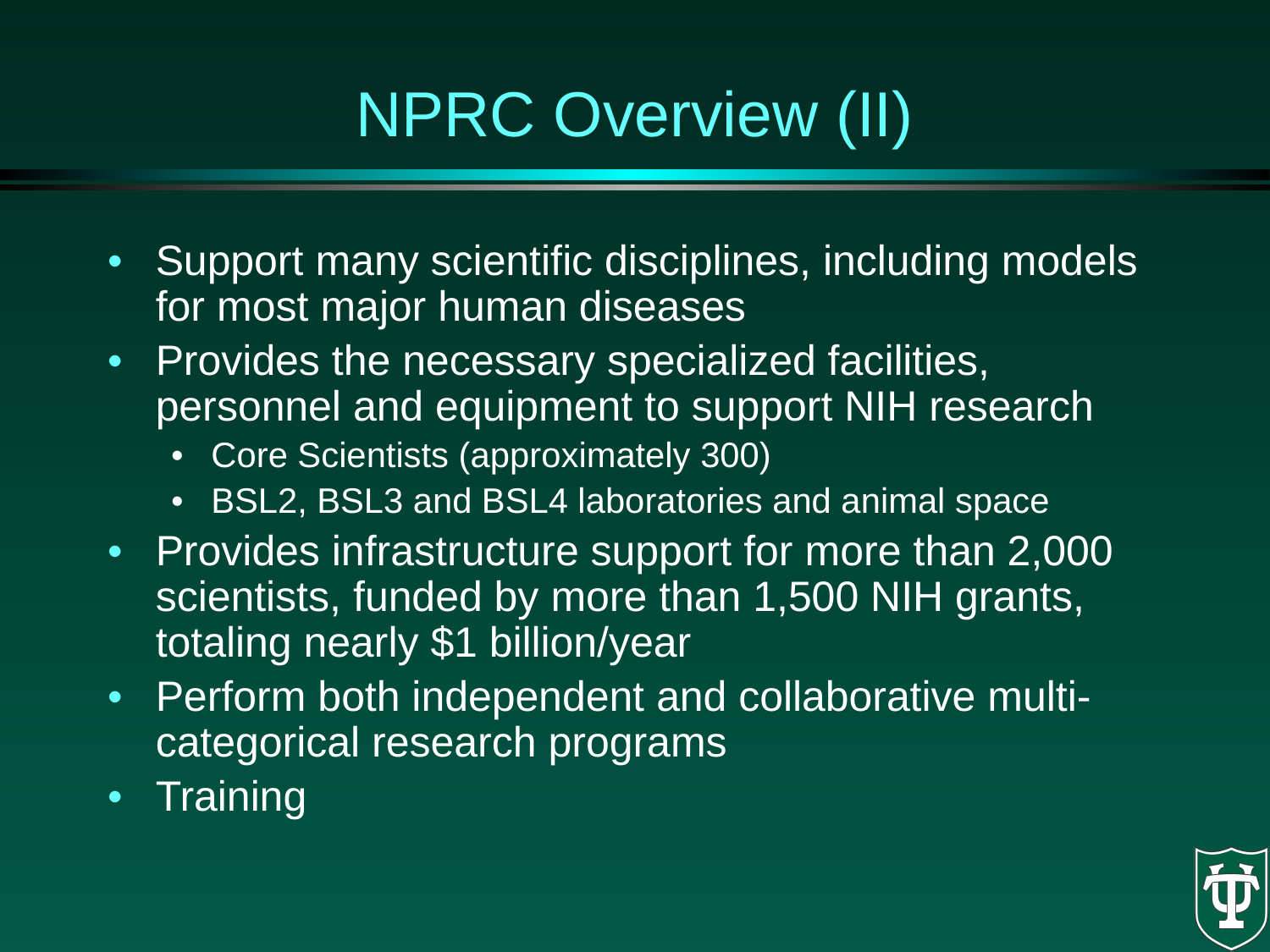

# NPRC Overview (II)

Support many scientific disciplines, including models for most major human diseases
Provides the necessary specialized facilities, personnel and equipment to support NIH research
Core Scientists (approximately 300)
BSL2, BSL3 and BSL4 laboratories and animal space
Provides infrastructure support for more than 2,000 scientists, funded by more than 1,500 NIH grants, totaling nearly $1 billion/year
Perform both independent and collaborative multi-categorical research programs
Training